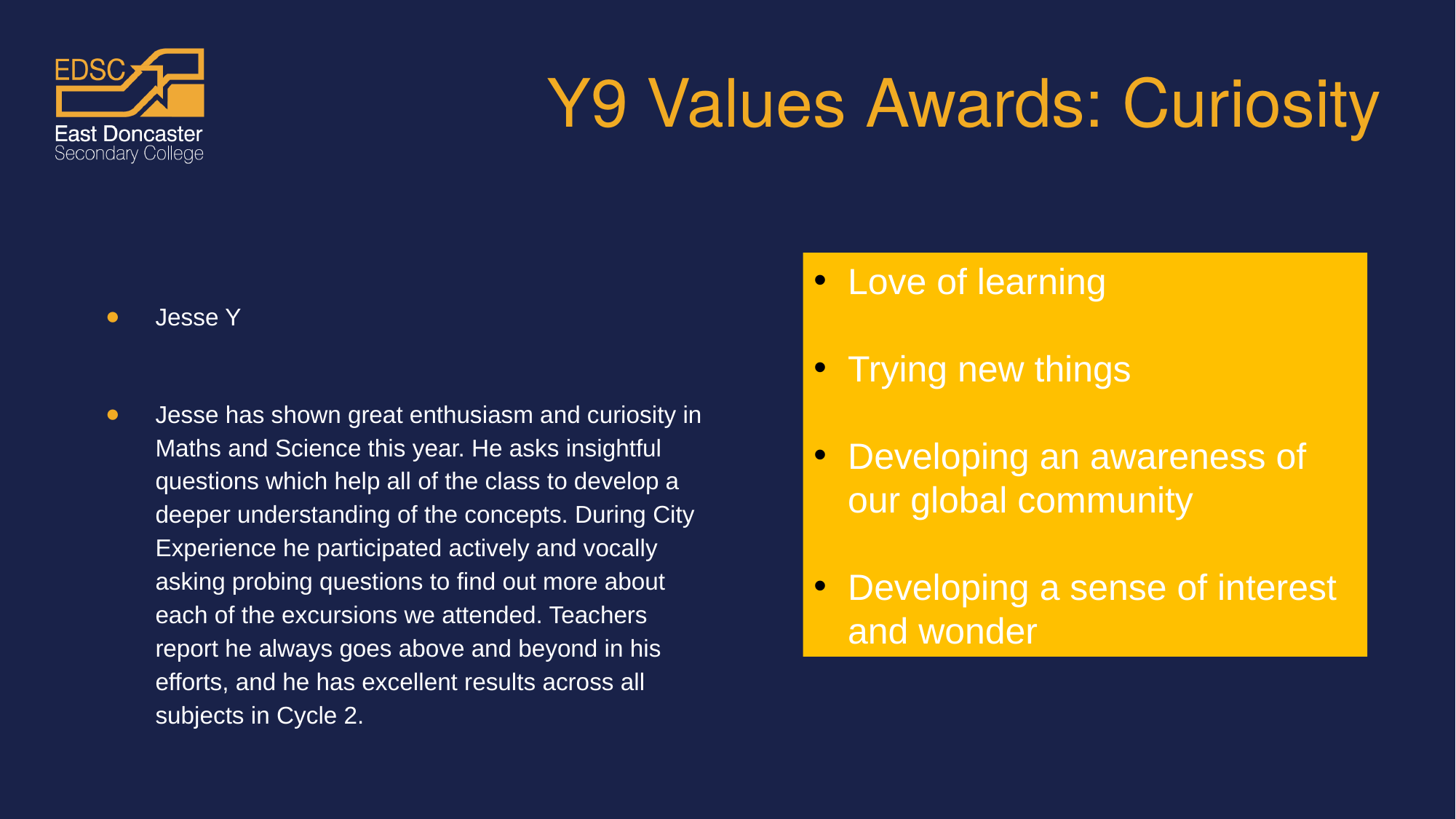

# Y9 Values Awards: Curiosity
Love of learning

Trying new things

Developing an awareness of our global community

Developing a sense of interest and wonder
Jesse Y

Jesse has shown great enthusiasm and curiosity in Maths and Science this year. He asks insightful questions which help all of the class to develop a deeper understanding of the concepts. During City Experience he participated actively and vocally asking probing questions to find out more about each of the excursions we attended. Teachers report he always goes above and beyond in his efforts, and he has excellent results across all subjects in Cycle 2.